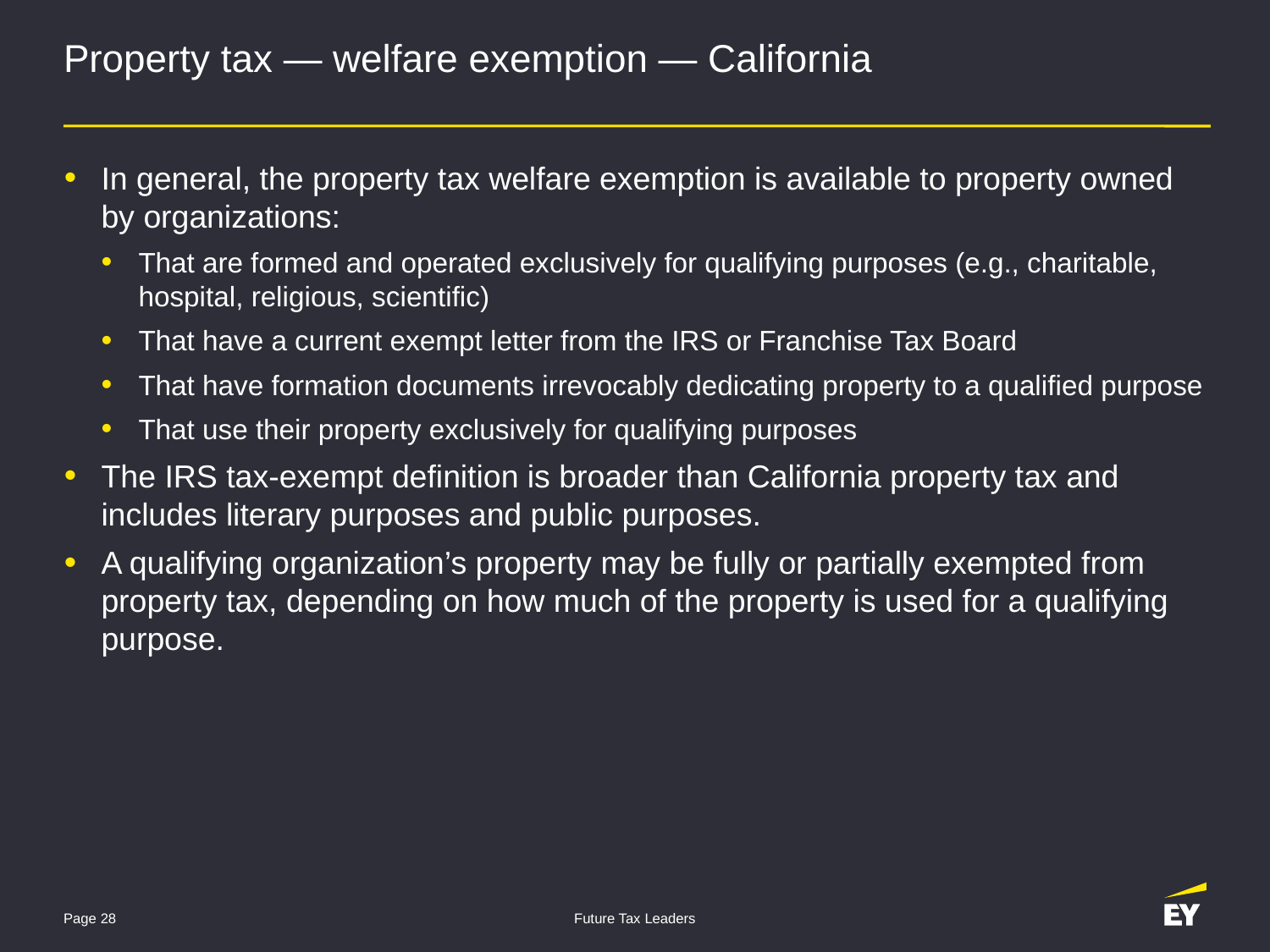

# Property tax — welfare exemption — California
In general, the property tax welfare exemption is available to property owned by organizations:
That are formed and operated exclusively for qualifying purposes (e.g., charitable, hospital, religious, scientific)
That have a current exempt letter from the IRS or Franchise Tax Board
That have formation documents irrevocably dedicating property to a qualified purpose
That use their property exclusively for qualifying purposes
The IRS tax-exempt definition is broader than California property tax and includes literary purposes and public purposes.
A qualifying organization’s property may be fully or partially exempted from property tax, depending on how much of the property is used for a qualifying purpose.